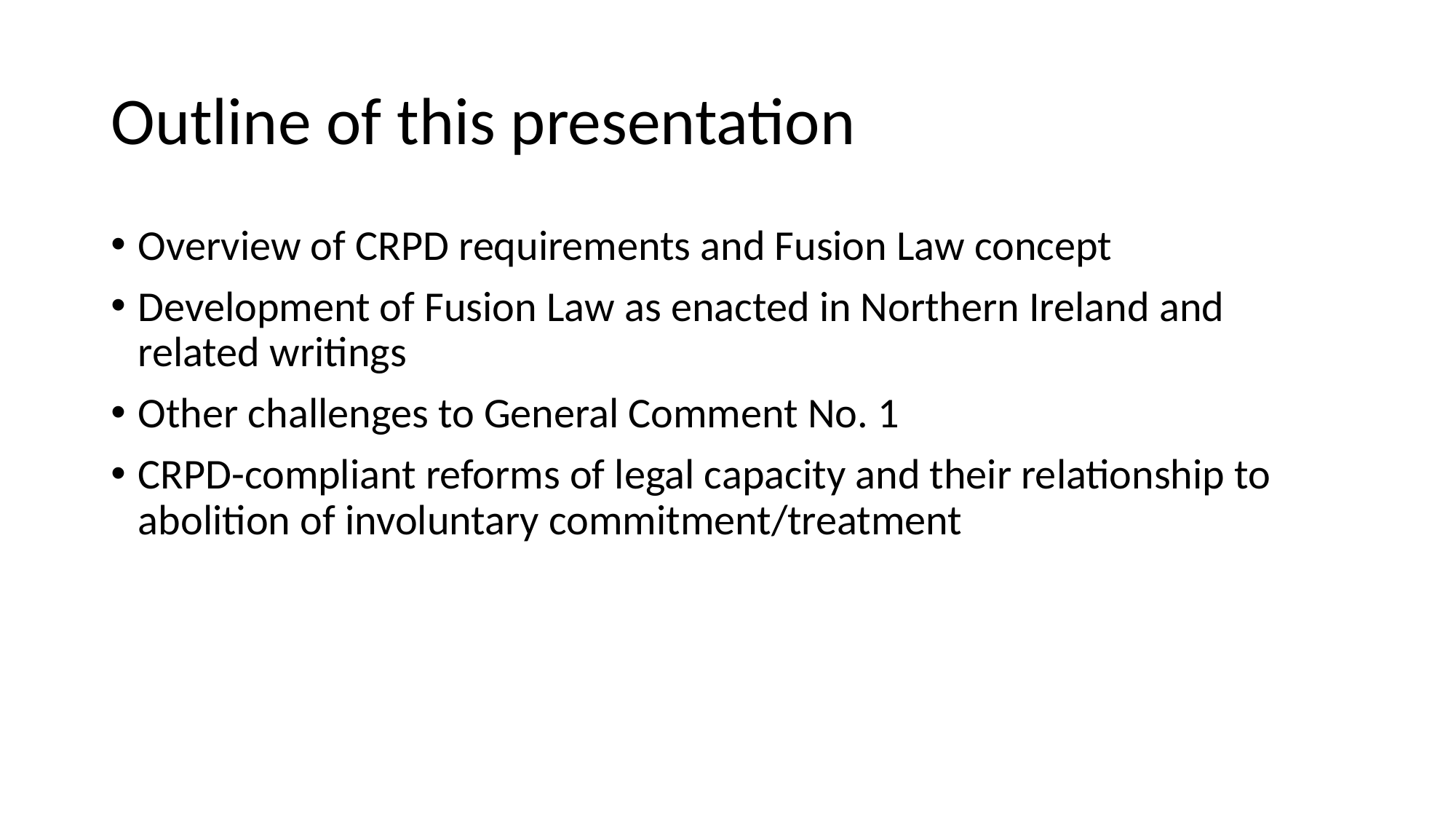

# Outline of this presentation
Overview of CRPD requirements and Fusion Law concept
Development of Fusion Law as enacted in Northern Ireland and related writings
Other challenges to General Comment No. 1
CRPD-compliant reforms of legal capacity and their relationship to abolition of involuntary commitment/treatment